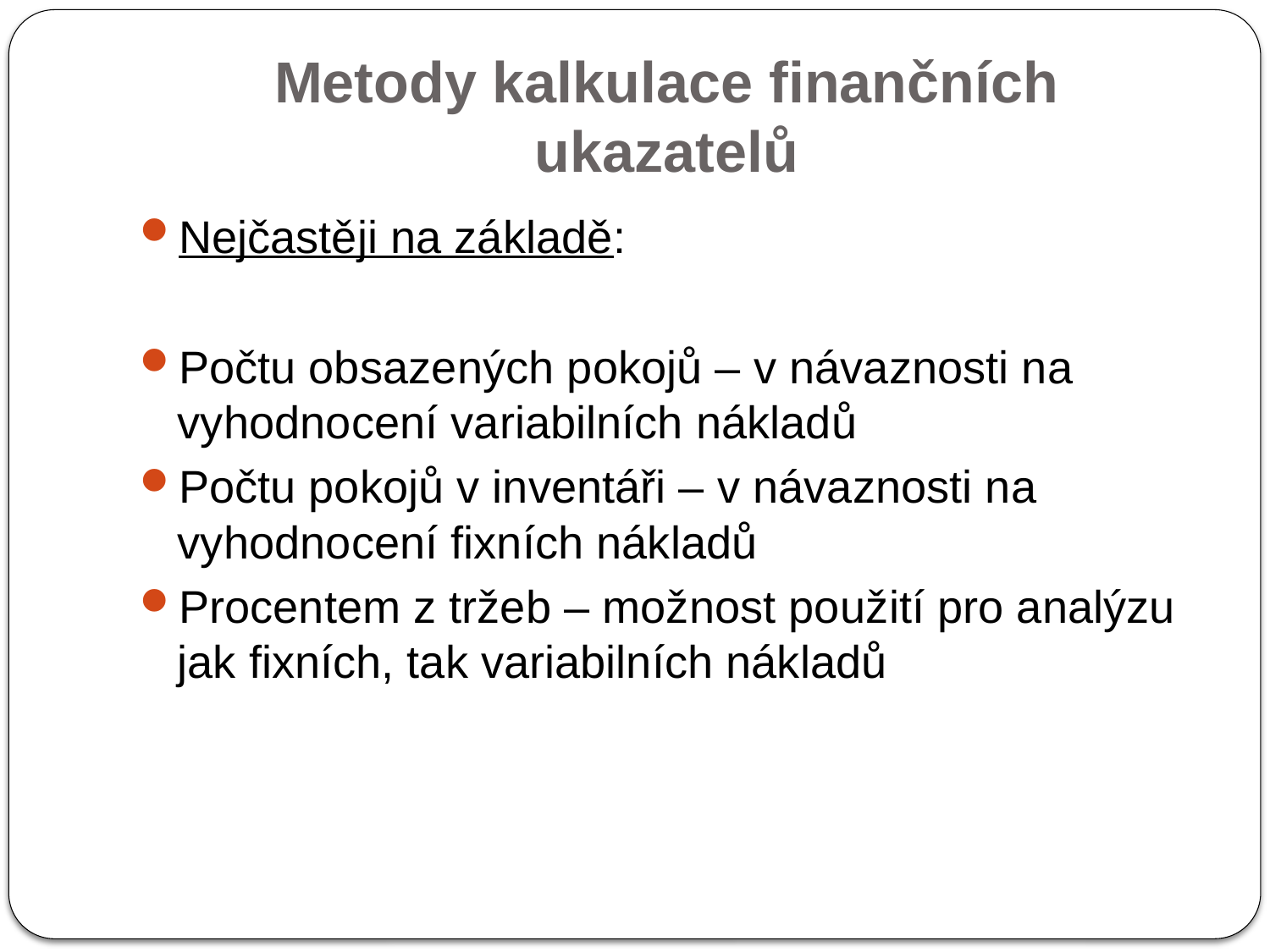

# Metody kalkulace finančních ukazatelů
Nejčastěji na základě:

Počtu obsazených pokojů – v návaznosti na vyhodnocení variabilních nákladů
Počtu pokojů v inventáři – v návaznosti na vyhodnocení fixních nákladů
Procentem z tržeb – možnost použití pro analýzu jak fixních, tak variabilních nákladů